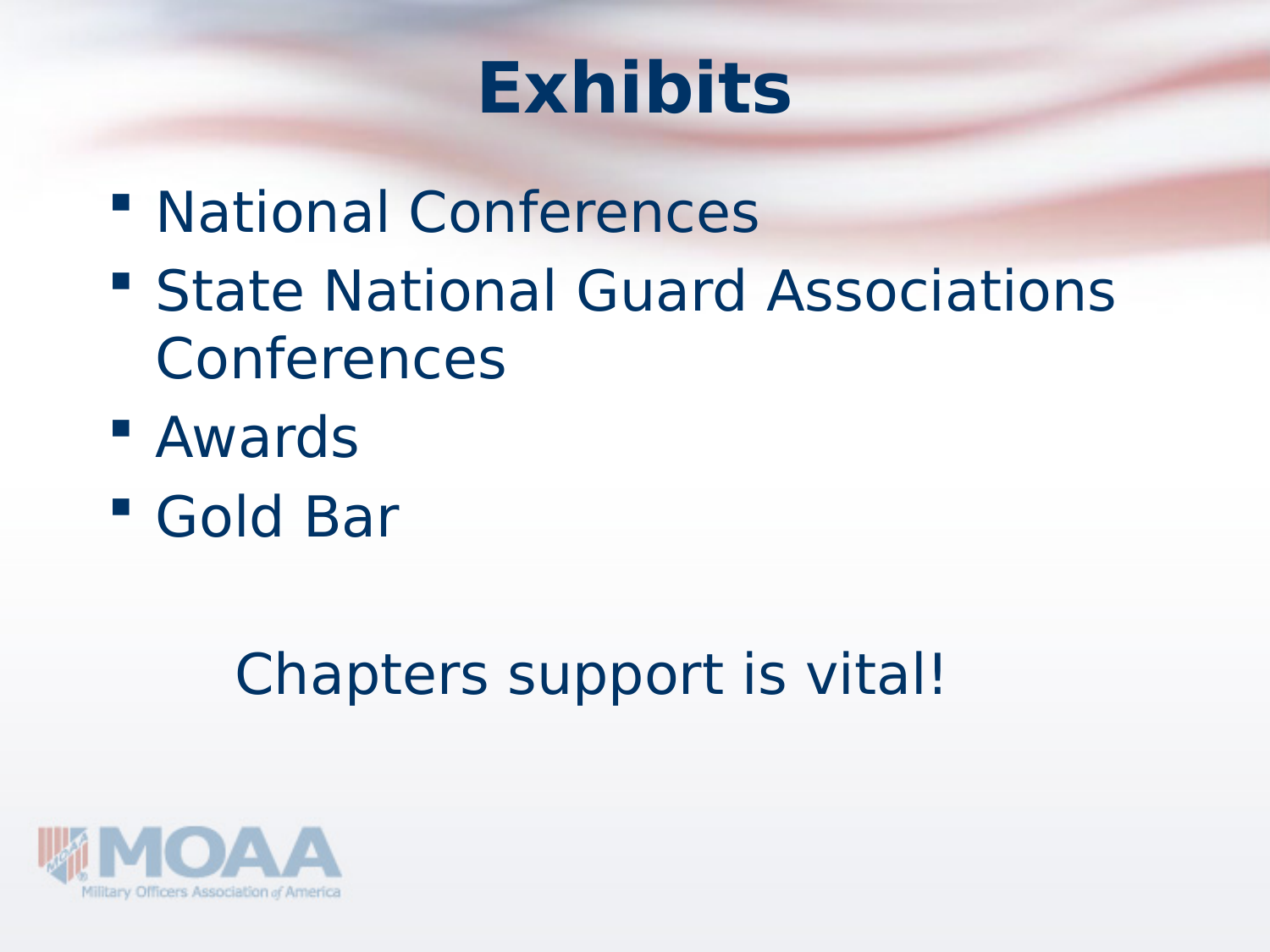

# Exhibits
National Conferences
State National Guard Associations Conferences
Awards
Gold Bar

	Chapters support is vital!